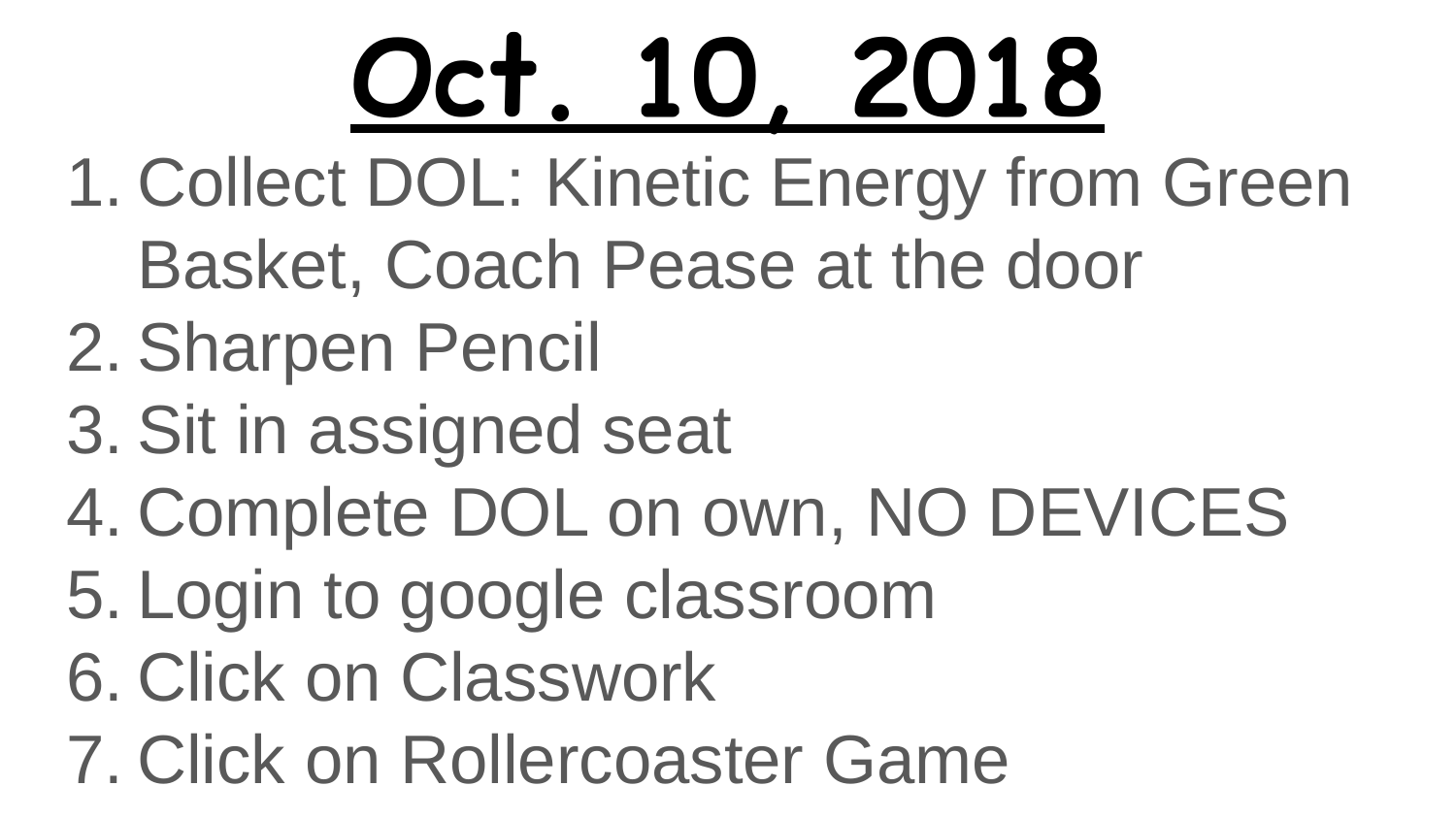

# Oct. 10, 2018
Collect DOL: Kinetic Energy from Green Basket, Coach Pease at the door
Sharpen Pencil
Sit in assigned seat
Complete DOL on own, NO DEVICES
Login to google classroom
Click on Classwork
Click on Rollercoaster Game